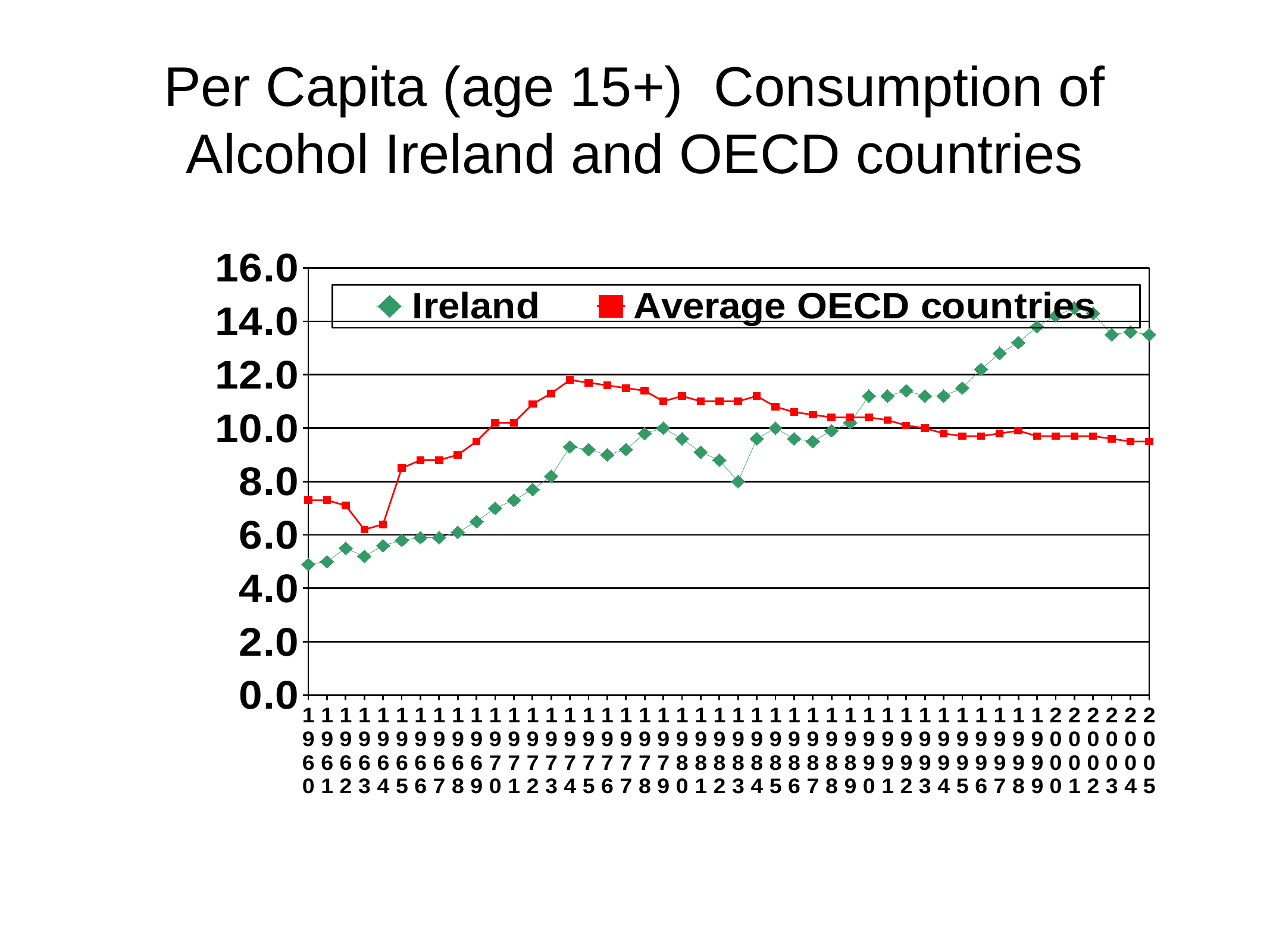

# Per Capita (age 15+)  Consumption of Alcohol Ireland and OECD countries

### Chart:

| Category | Ireland | Average OECD countries |
|---|---|---|
| 1960 | 4.9 | 7.3 |
| 1961 | 5.0 | 7.3 |
| 1962 | 5.5 | 7.1 |
| 1963 | 5.2 | 6.2 |
| 1964 | 5.6 | 6.4 |
| 1965 | 5.8 | 8.5 |
| 1966 | 5.9 | 8.8 |
| 1967 | 5.9 | 8.8 |
| 1968 | 6.1 | 9.0 |
| 1969 | 6.5 | 9.5 |
| 1970 | 7.0 | 10.200000000000001 |
| 1971 | 7.3 | 10.200000000000001 |
| 1972 | 7.7 | 10.9 |
| 1973 | 8.200000000000001 | 11.3 |
| 1974 | 9.3 | 11.8 |
| 1975 | 9.200000000000001 | 11.7 |
| 1976 | 9.0 | 11.6 |
| 1977 | 9.200000000000001 | 11.5 |
| 1978 | 9.8 | 11.4 |
| 1979 | 10.0 | 11.0 |
| 1980 | 9.6 | 11.2 |
| 1981 | 9.1 | 11.0 |
| 1982 | 8.8 | 11.0 |
| 1983 | 8.0 | 11.0 |
| 1984 | 9.6 | 11.2 |
| 1985 | 10.0 | 10.8 |
| 1986 | 9.6 | 10.6 |
| 1987 | 9.5 | 10.5 |
| 1988 | 9.9 | 10.4 |
| 1989 | 10.200000000000001 | 10.4 |
| 1990 | 11.2 | 10.4 |
| 1991 | 11.2 | 10.3 |
| 1992 | 11.4 | 10.1 |
| 1993 | 11.2 | 10.0 |
| 1994 | 11.2 | 9.8 |
| 1995 | 11.5 | 9.700000000000001 |
| 1996 | 12.2 | 9.700000000000001 |
| 1997 | 12.8 | 9.8 |
| 1998 | 13.2 | 9.9 |
| 1999 | 13.8 | 9.700000000000001 |
| 2000 | 14.2 | 9.700000000000001 |
| 2001 | 14.5 | 9.700000000000001 |
| 2002 | 14.3 | 9.700000000000001 |
| 2003 | 13.5 | 9.6 |
| 2004 | 13.6 | 9.5 |
| 2005 | 13.5 | 9.5 |